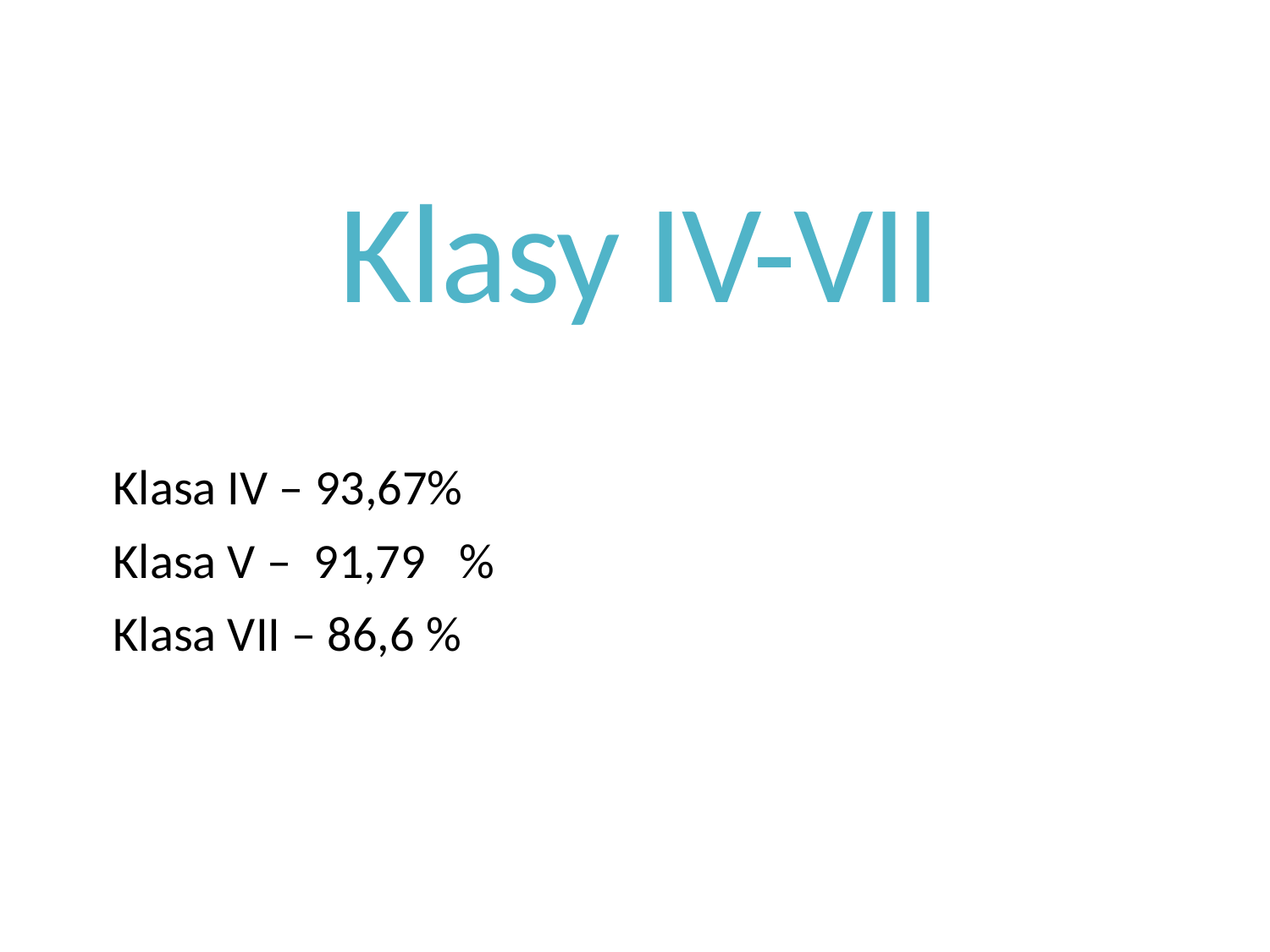

# Klasy IV-VII

Klasa IV – 93,67%
Klasa V –  91,79   %
Klasa VII – 86,6 %